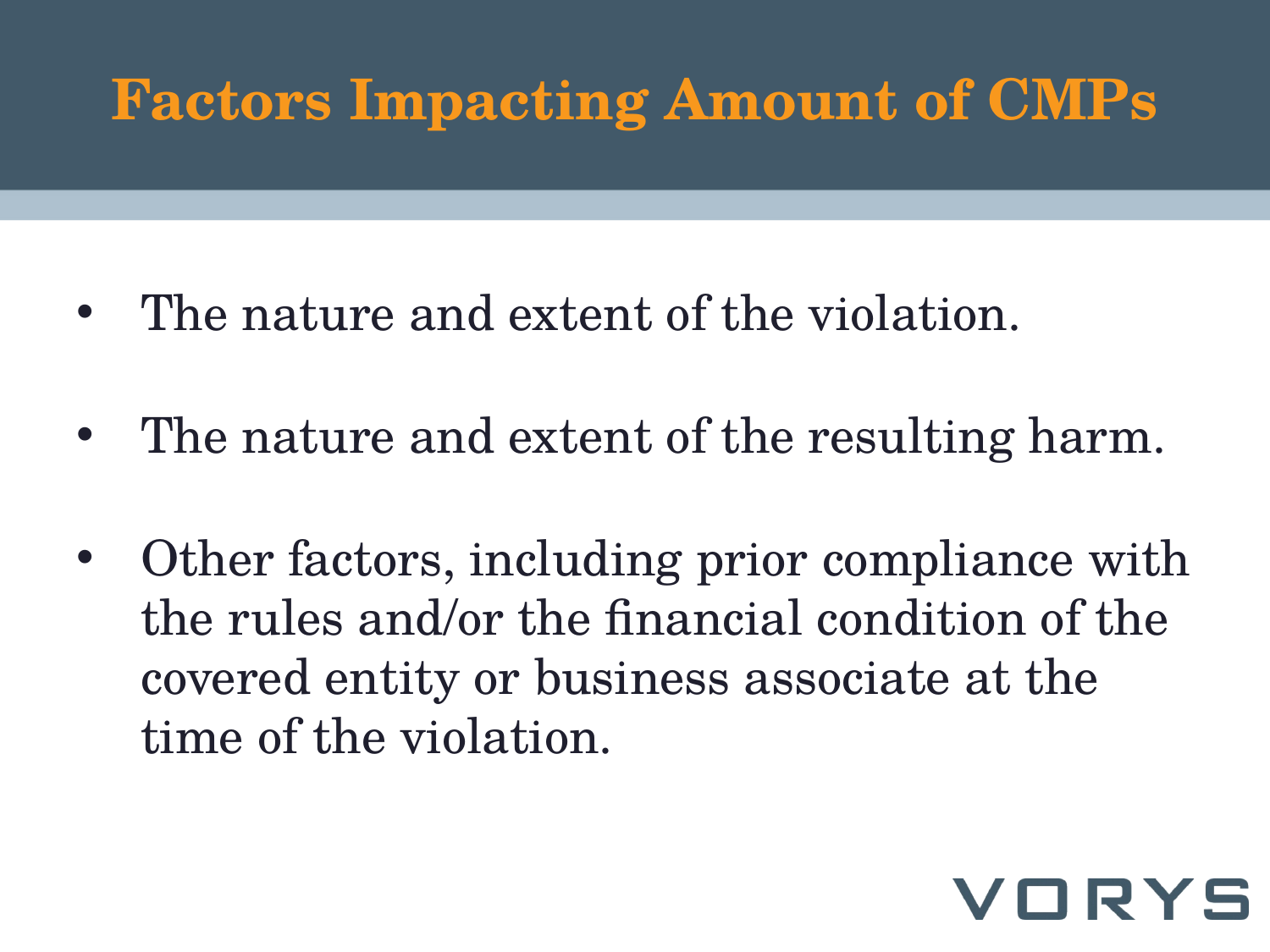

# Factors Impacting Amount of CMPs
The nature and extent of the violation.
The nature and extent of the resulting harm.
Other factors, including prior compliance with the rules and/or the financial condition of the covered entity or business associate at the time of the violation.